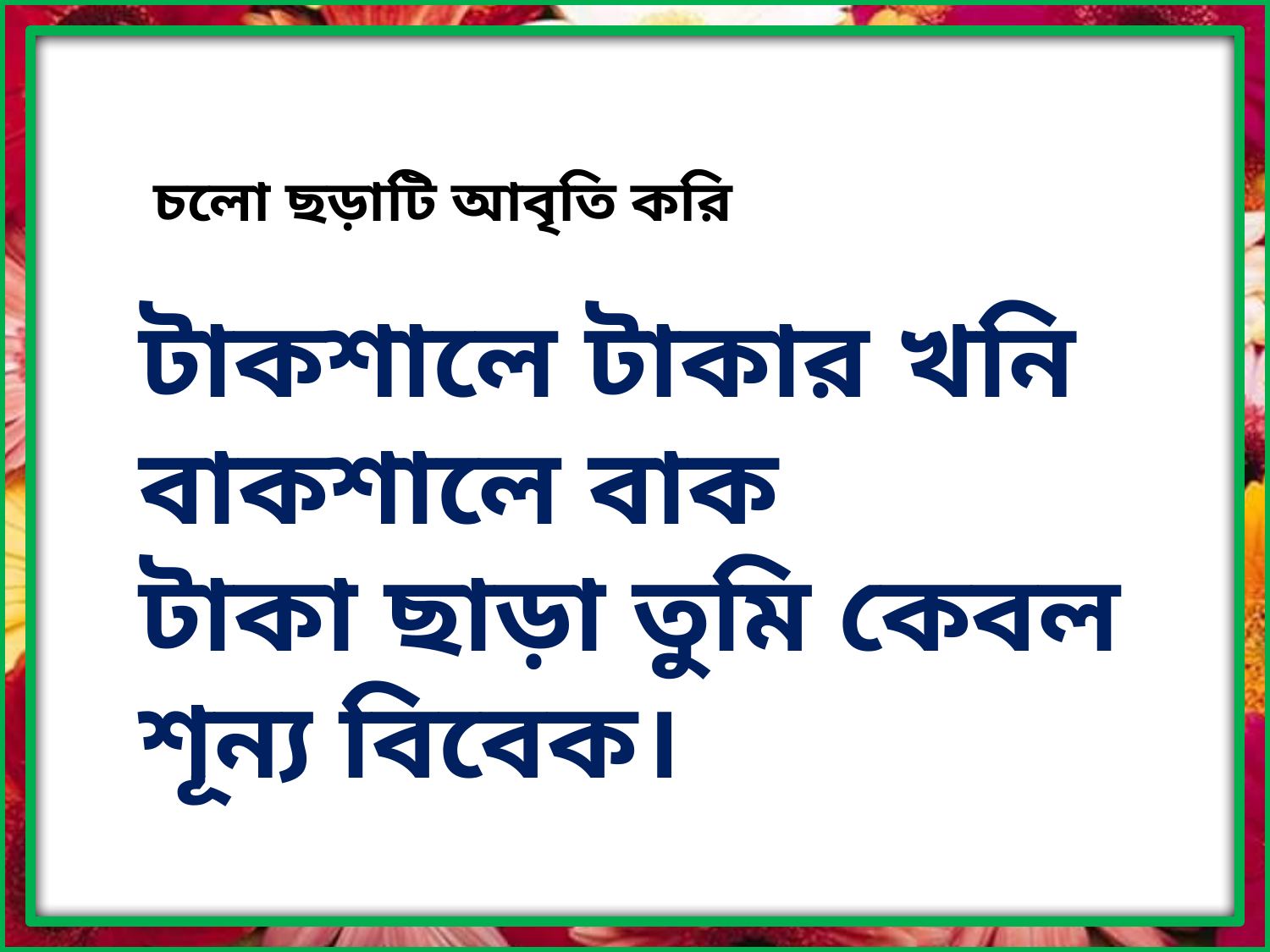

চলো ছড়াটি আবৃতি করি
টাকশালে টাকার খনি
বাকশালে বাক
টাকা ছাড়া তুমি কেবল
শূন্য বিবেক।